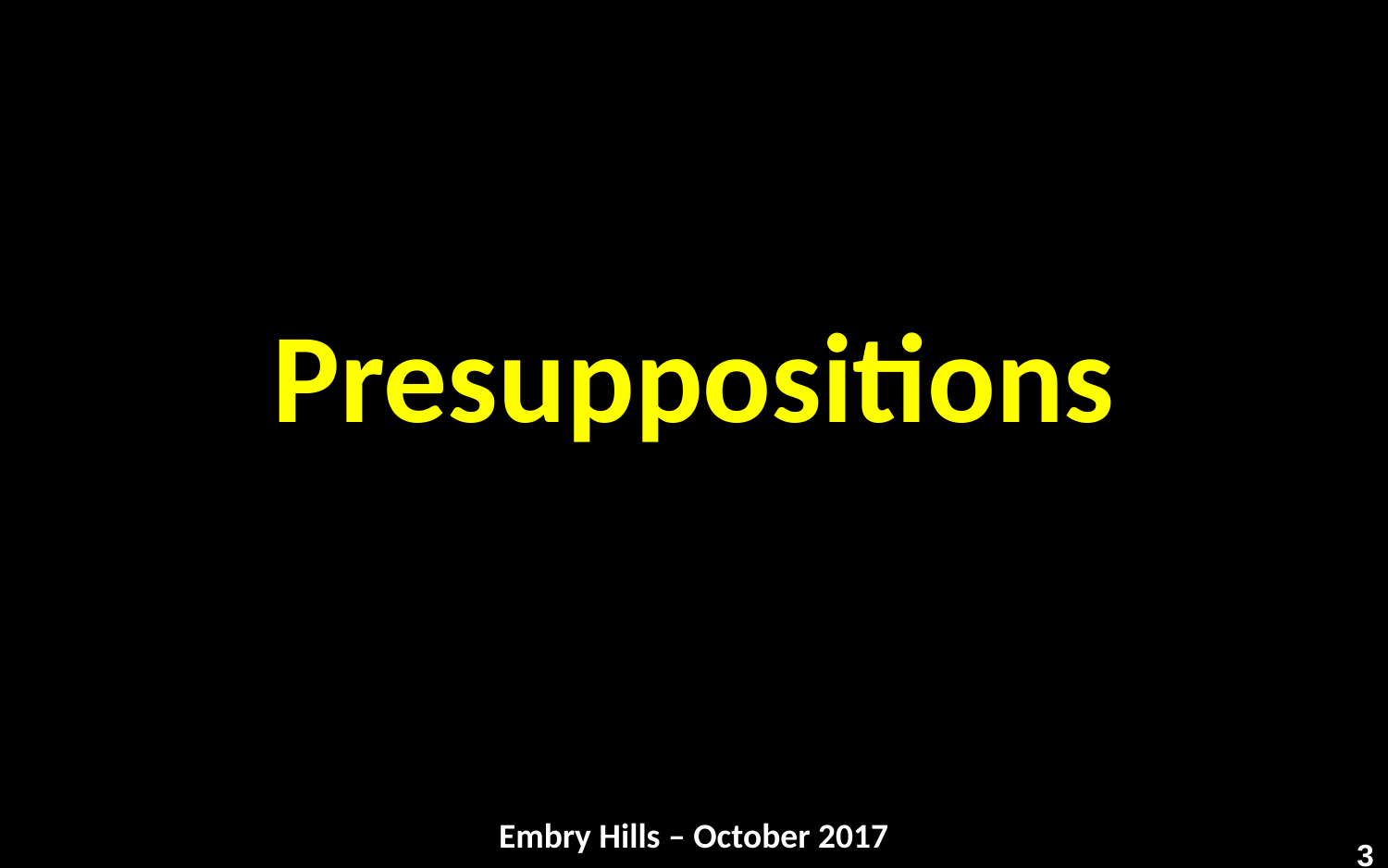

# Presuppositions
Embry Hills – October 2017
3